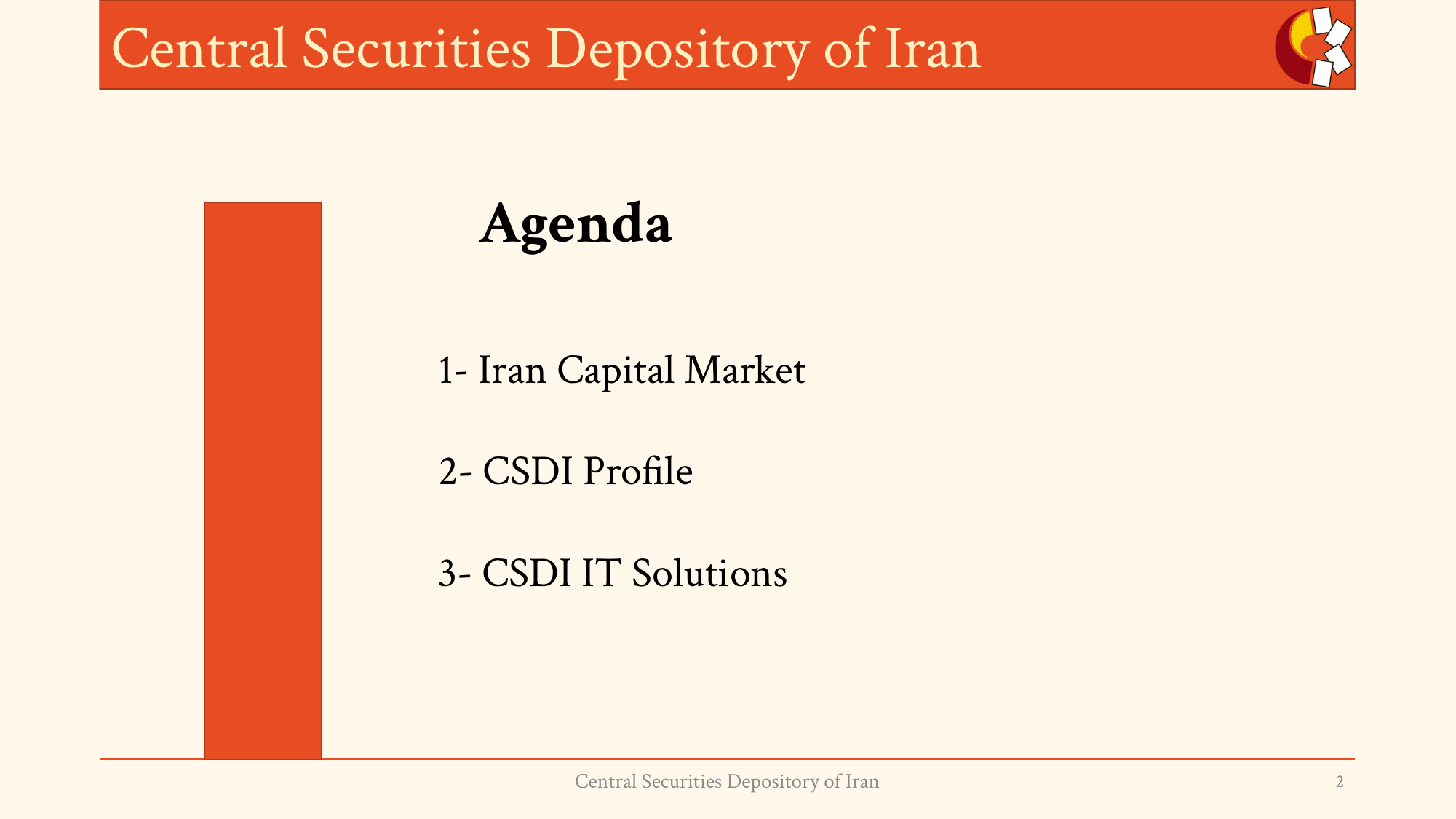

# Central Securities Depository of Iran

Agenda

1- Iran Capital Market

2- CSDI Profile

3- CSDI IT Solutions
Central Securities Depository of Iran
2